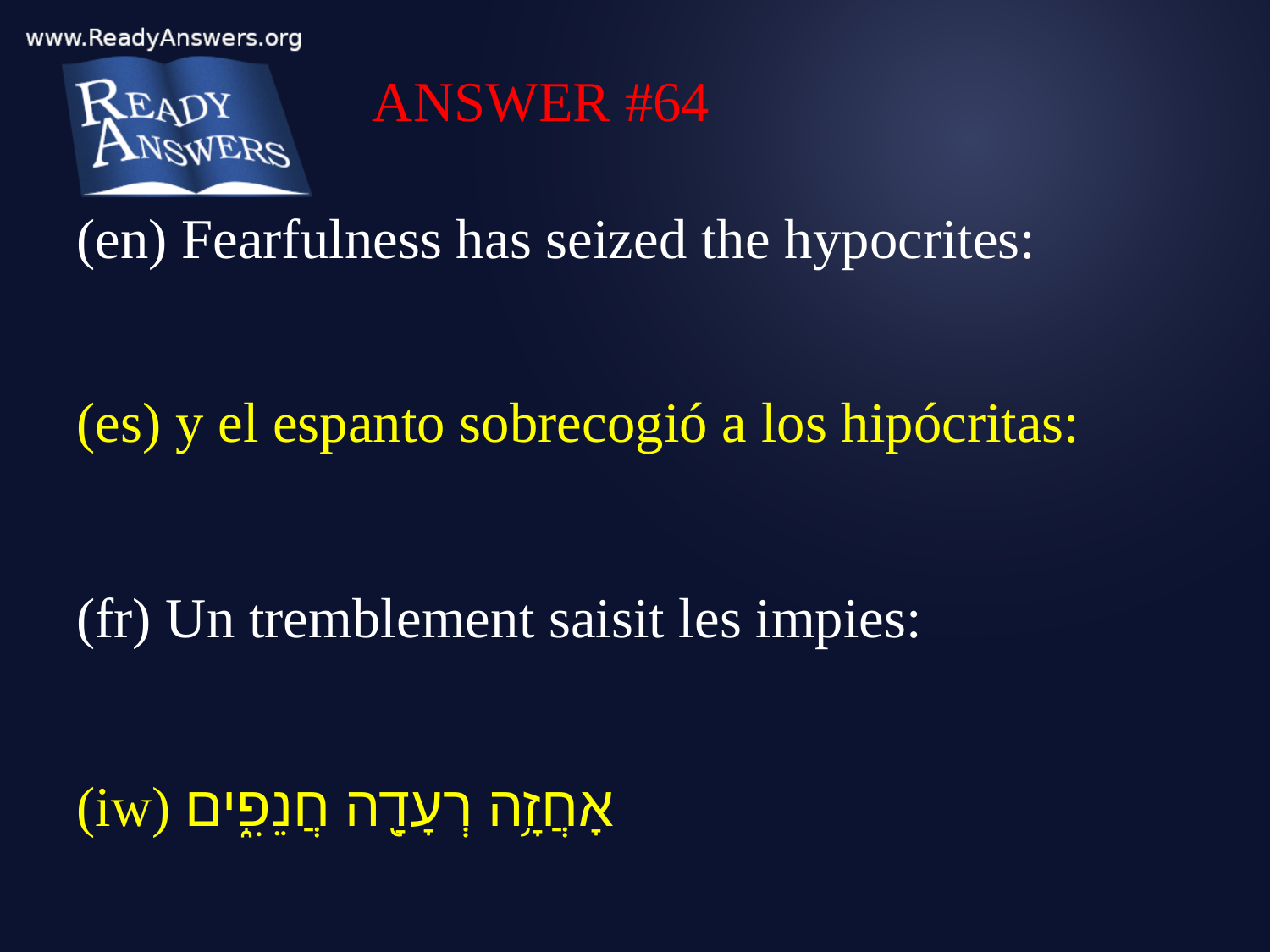

ANSWER #64
(en) Fearfulness has seized the hypocrites:
(es) y el espanto sobrecogió a los hipócritas:
(fr) Un tremblement saisit les impies:
(iw) אָחֲזָ֥ה רְעָדָ֖ה חֲנֵפִ֑ים